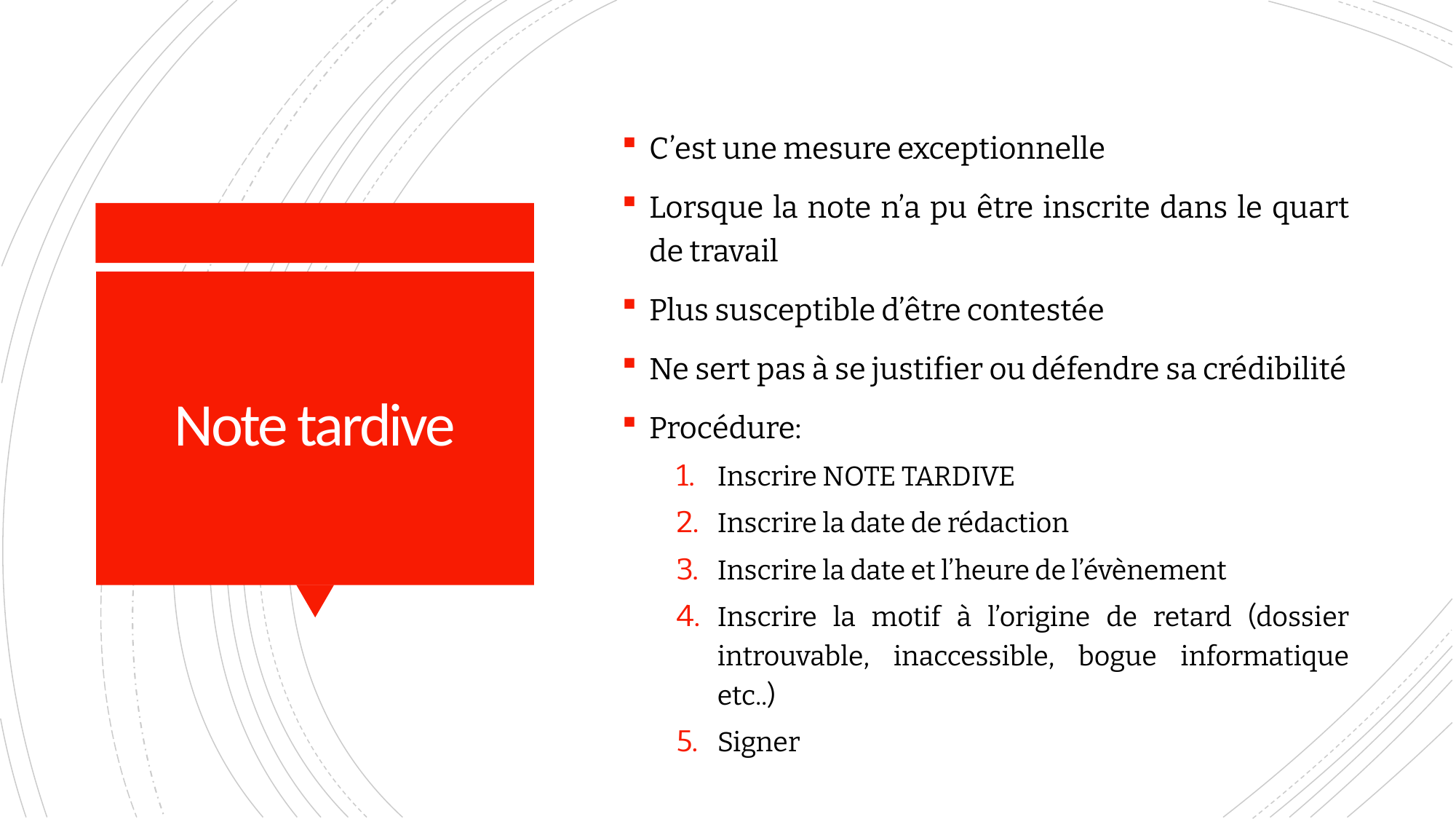

C’est une mesure exceptionnelle
Lorsque la note n’a pu être inscrite dans le quart de travail
Plus susceptible d’être contestée
Ne sert pas à se justifier ou défendre sa crédibilité
Procédure:
Inscrire NOTE TARDIVE
Inscrire la date de rédaction
Inscrire la date et l’heure de l’évènement
Inscrire la motif à l’origine de retard (dossier introuvable, inaccessible, bogue informatique etc..)
Signer
# Note tardive